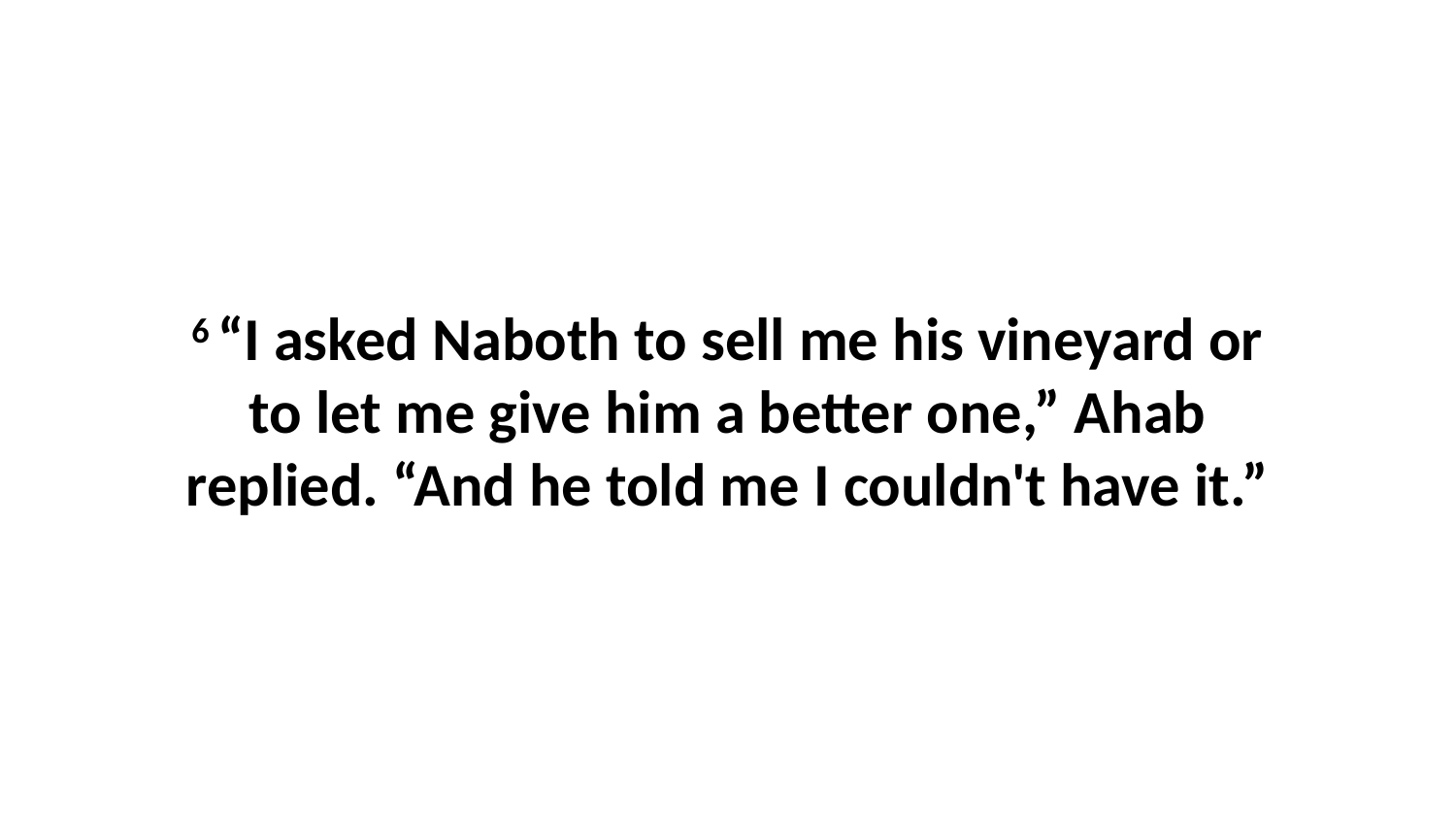

6 “I asked Naboth to sell me his vineyard or to let me give him a better one,” Ahab replied. “And he told me I couldn't have it.”